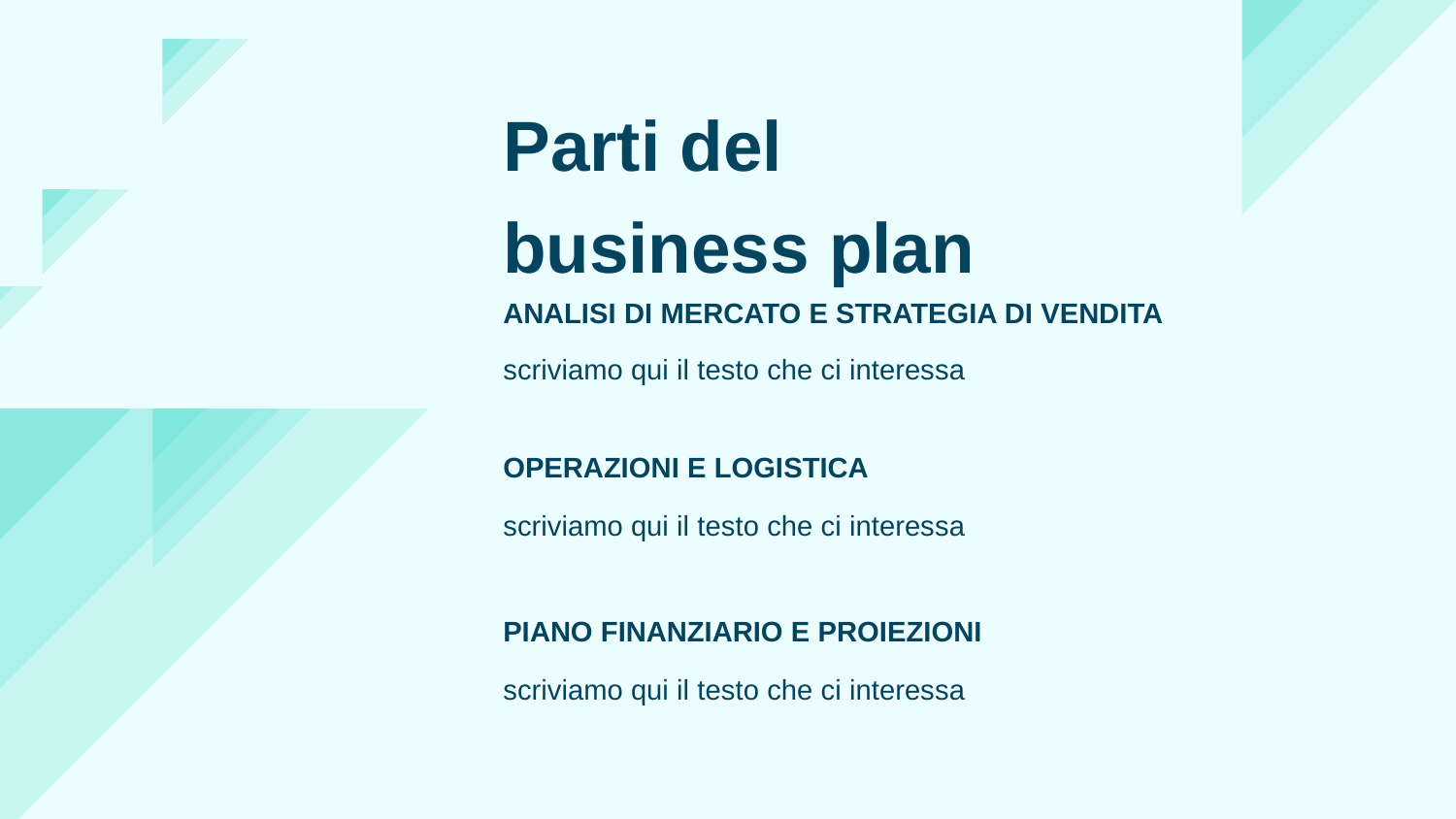

Parti del
business plan
ANALISI DI MERCATO E STRATEGIA DI VENDITA
scriviamo qui il testo che ci interessa
OPERAZIONI E LOGISTICA
scriviamo qui il testo che ci interessa
PIANO FINANZIARIO E PROIEZIONI
scriviamo qui il testo che ci interessa